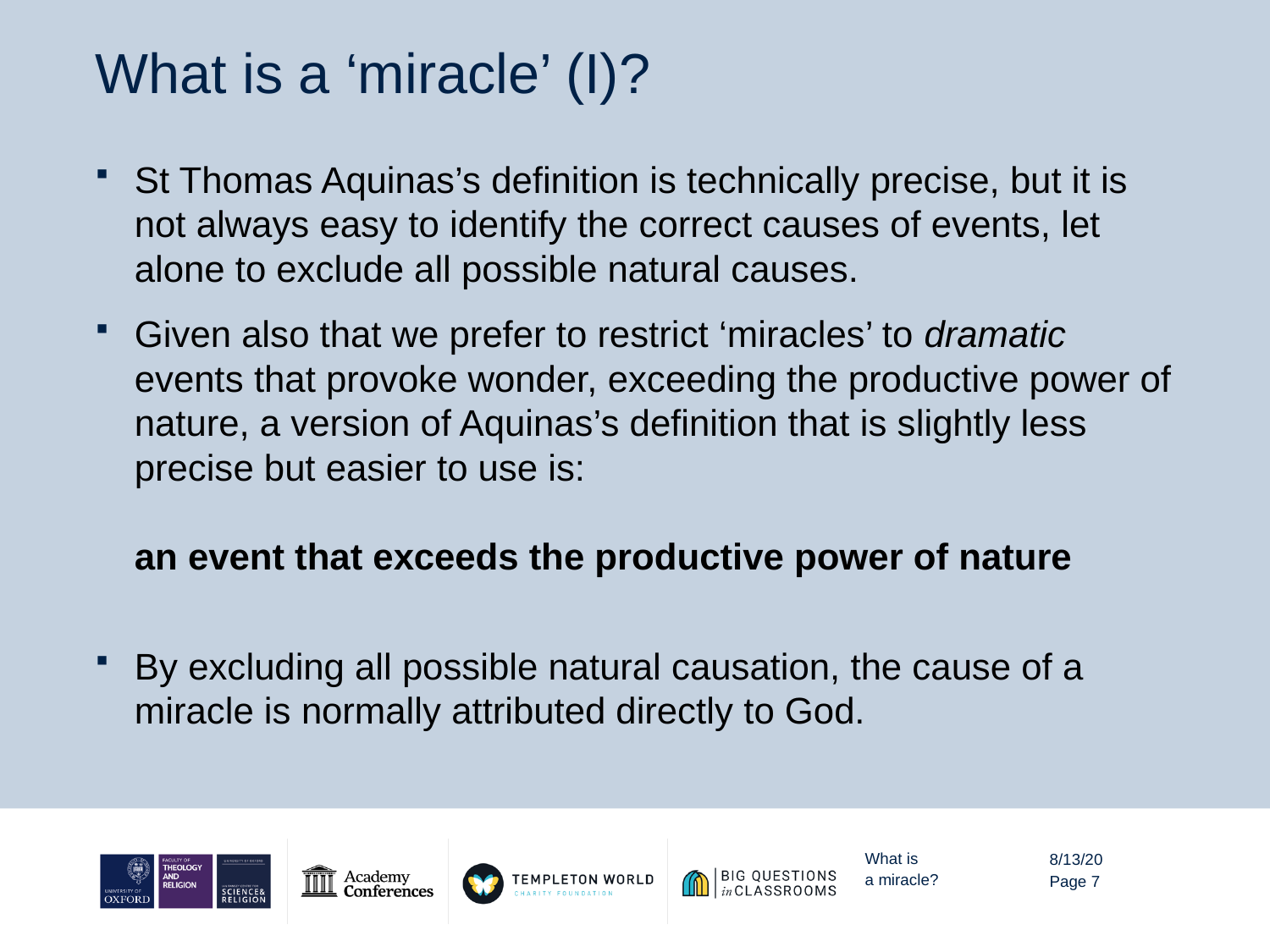

# What is a ‘miracle’ (I)?
St Thomas Aquinas’s definition is technically precise, but it is not always easy to identify the correct causes of events, let alone to exclude all possible natural causes.
Given also that we prefer to restrict ‘miracles’ to dramatic events that provoke wonder, exceeding the productive power of nature, a version of Aquinas’s definition that is slightly less precise but easier to use is:
an event that exceeds the productive power of nature
By excluding all possible natural causation, the cause of a miracle is normally attributed directly to God.

What is
a miracle?
8/13/20
Page 7